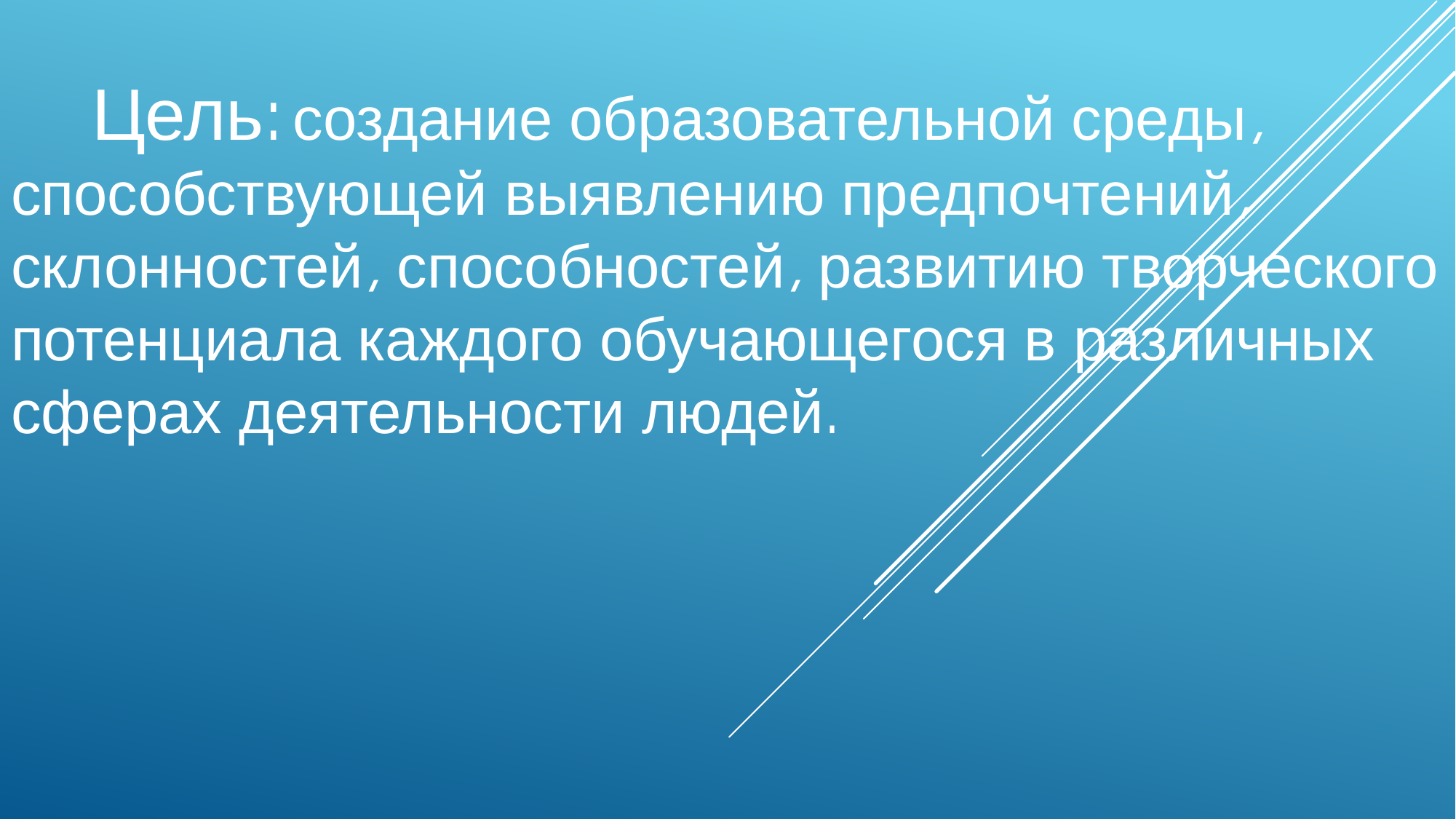

Цель: создание образовательной среды, способствующей выявлению предпочтений, склонностей, способностей, развитию творческого потенциала каждого обучающегося в различных сферах деятельности людей.
#